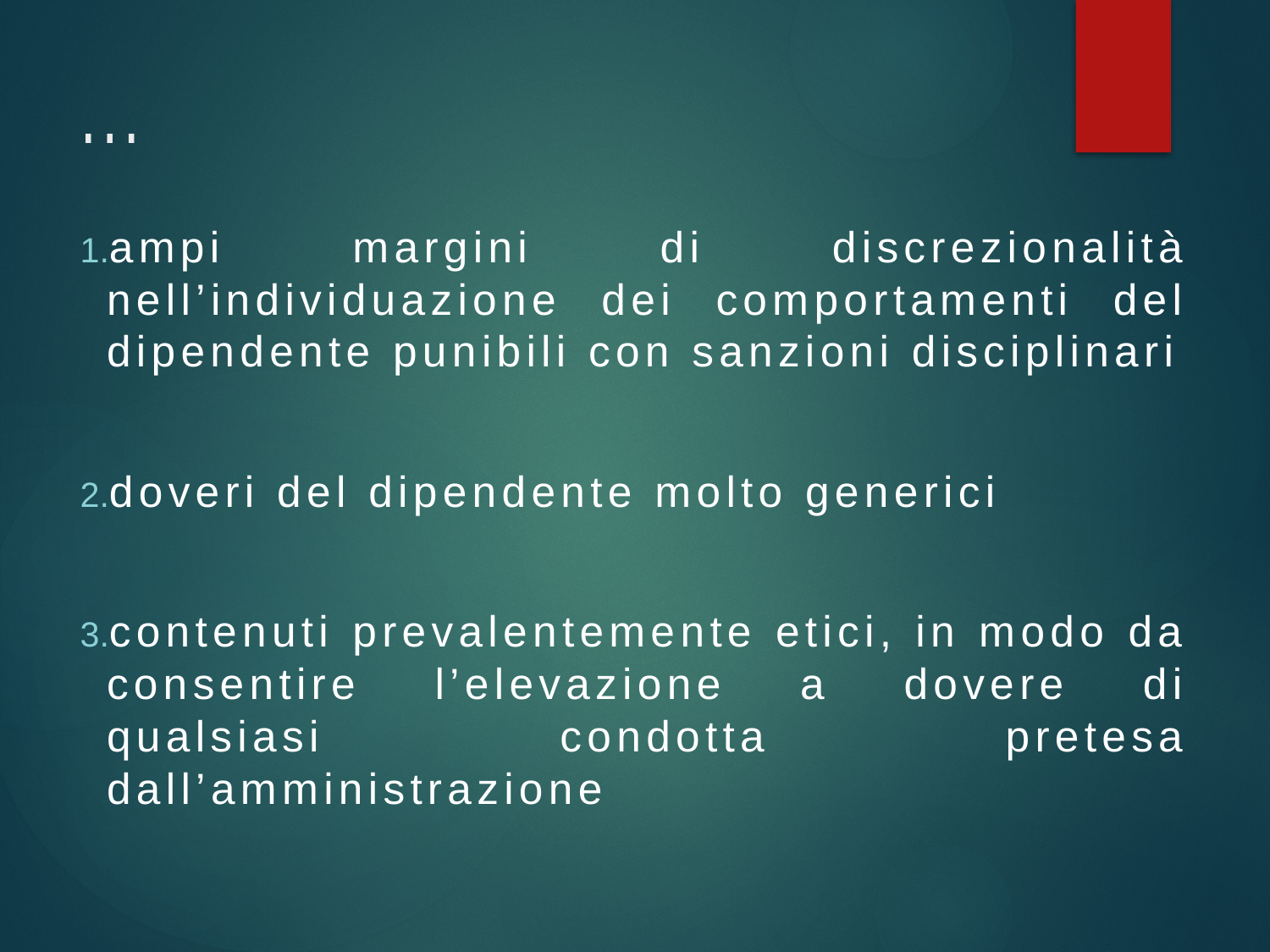

# …

ampi margini di discrezionalità nell’individuazione dei comportamenti del dipendente punibili con sanzioni disciplinari

doveri del dipendente molto generici

contenuti prevalentemente etici, in modo da consentire l’elevazione a dovere di qualsiasi condotta pretesa dall’amministrazione